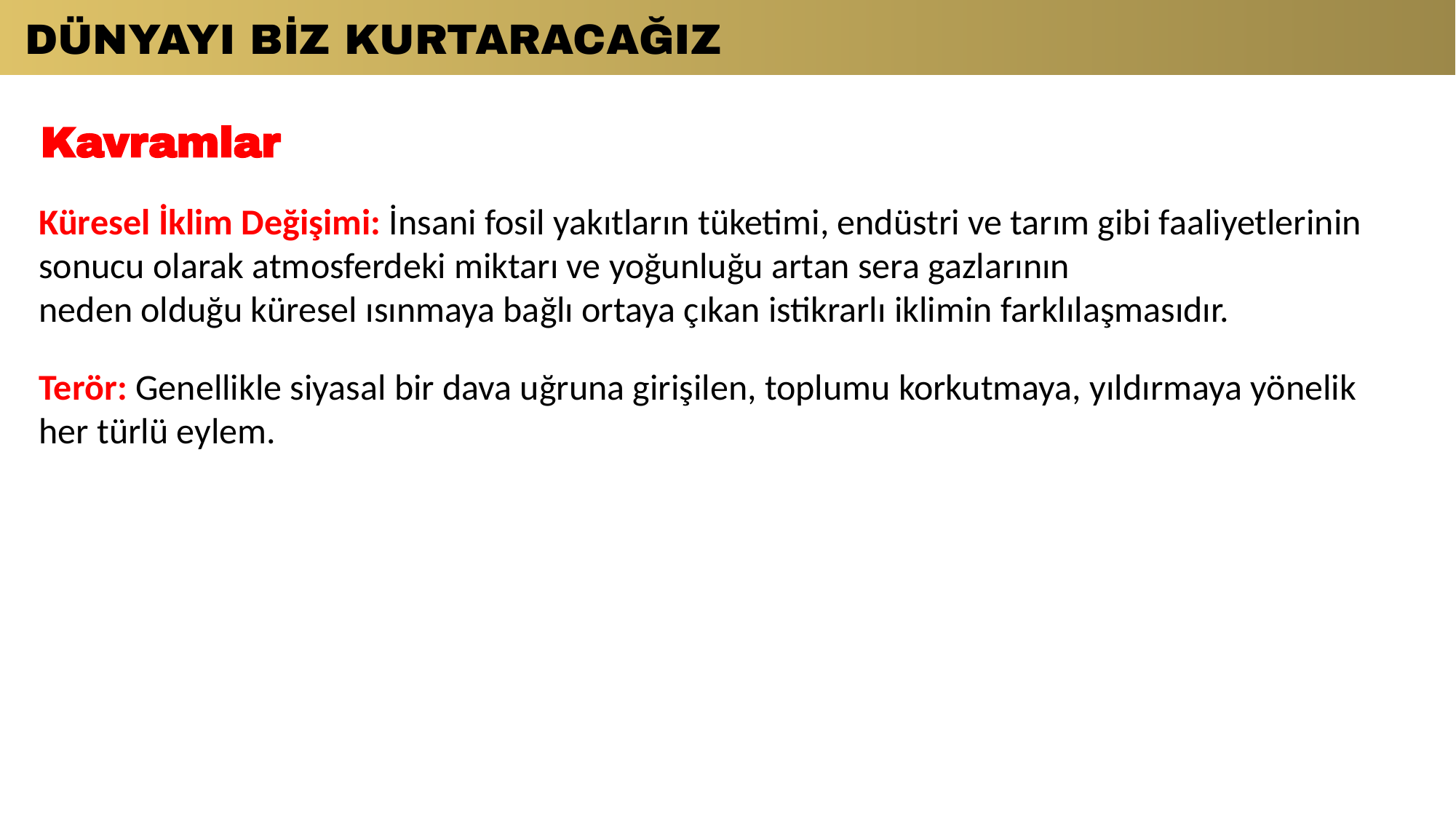

DÜNYAYI BİZ KURTARACAĞIZ
Kavramlar
Küresel İklim Değişimi: İnsani fosil yakıtların tüketimi, endüstri ve tarım gibi faaliyetlerinin sonucu olarak atmosferdeki miktarı ve yoğunluğu artan sera gazlarının 
neden olduğu küresel ısınmaya bağlı ortaya çıkan istikrarlı iklimin farklılaşmasıdır.
Terör: Genellikle siyasal bir dava uğruna girişilen, toplumu korkutmaya, yıldırmaya yönelik her türlü eylem.